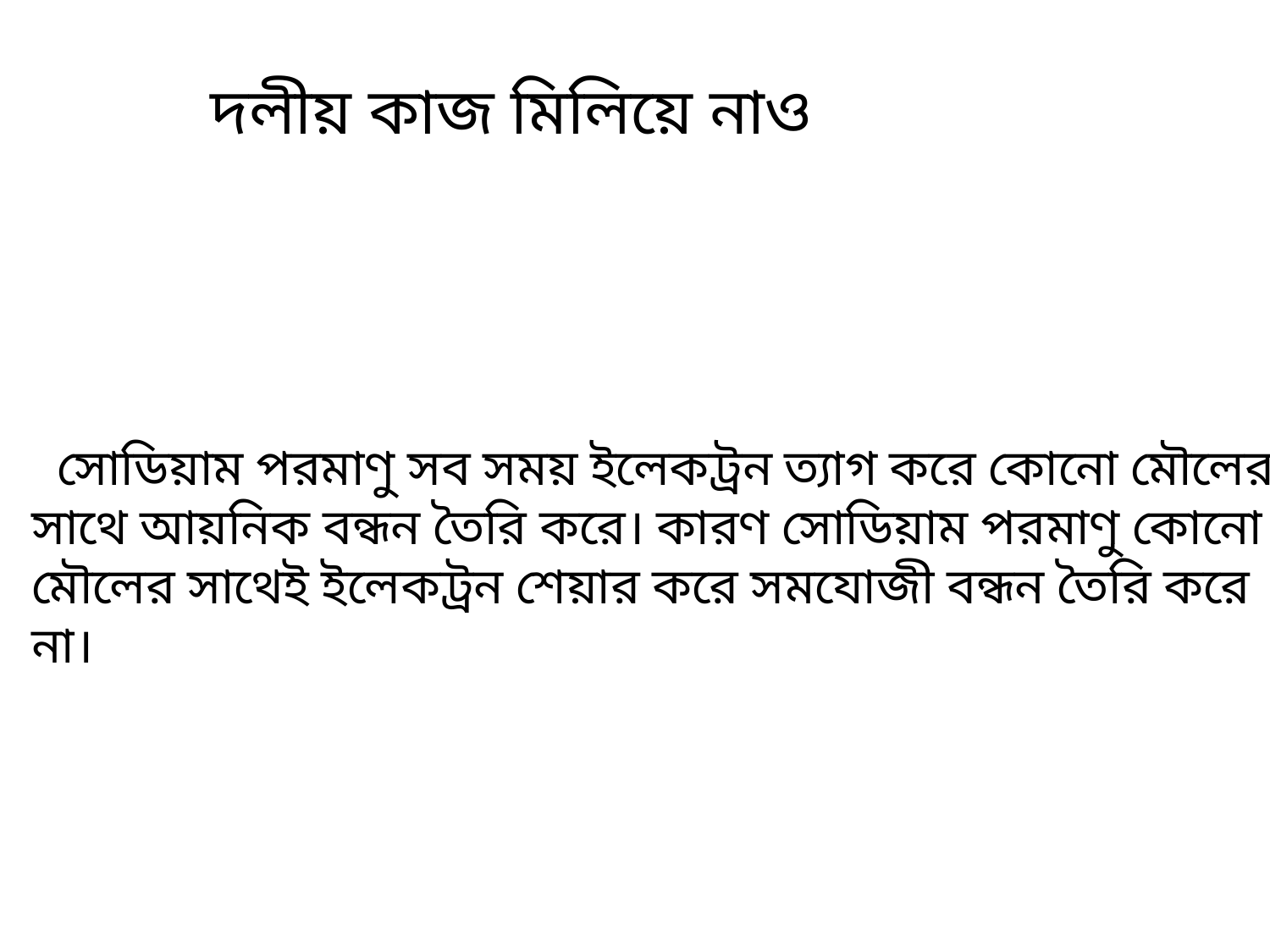

দলীয় কাজ মিলিয়ে নাও
  সোডিয়াম পরমাণু সব সময় ইলেকট্রন ত্যাগ করে কোনো মৌলের সাথে আয়নিক বন্ধন তৈরি করে। কারণ সোডিয়াম পরমাণু কোনো মৌলের সাথেই ইলেকট্রন শেয়ার করে সমযোজী বন্ধন তৈরি করে না।